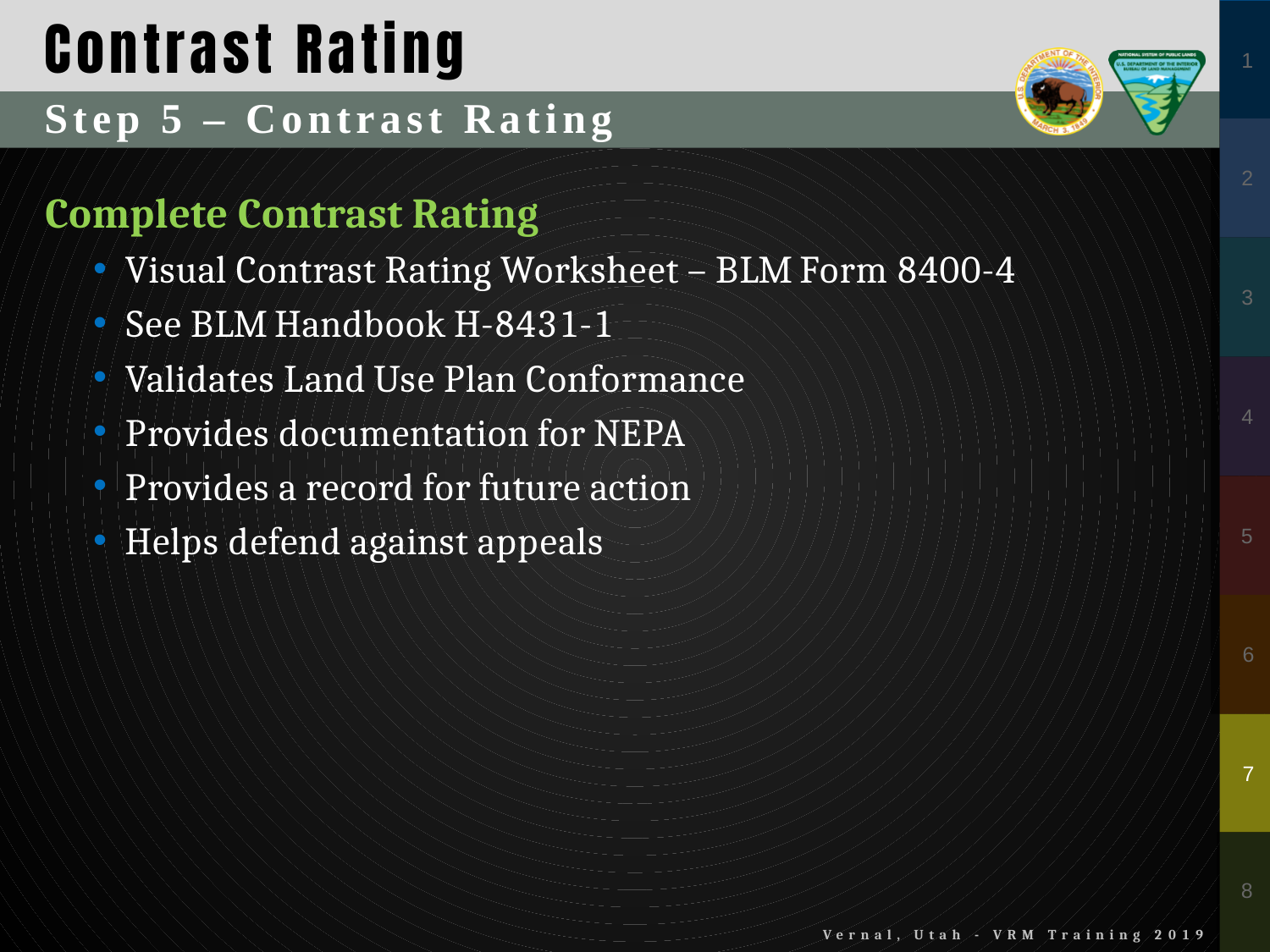

Contrast Rating
Step 5 – Contrast Rating
Complete Contrast Rating
Visual Contrast Rating Worksheet – BLM Form 8400-4
See BLM Handbook H-8431-1
Validates Land Use Plan Conformance
Provides documentation for NEPA
Provides a record for future action
Helps defend against appeals